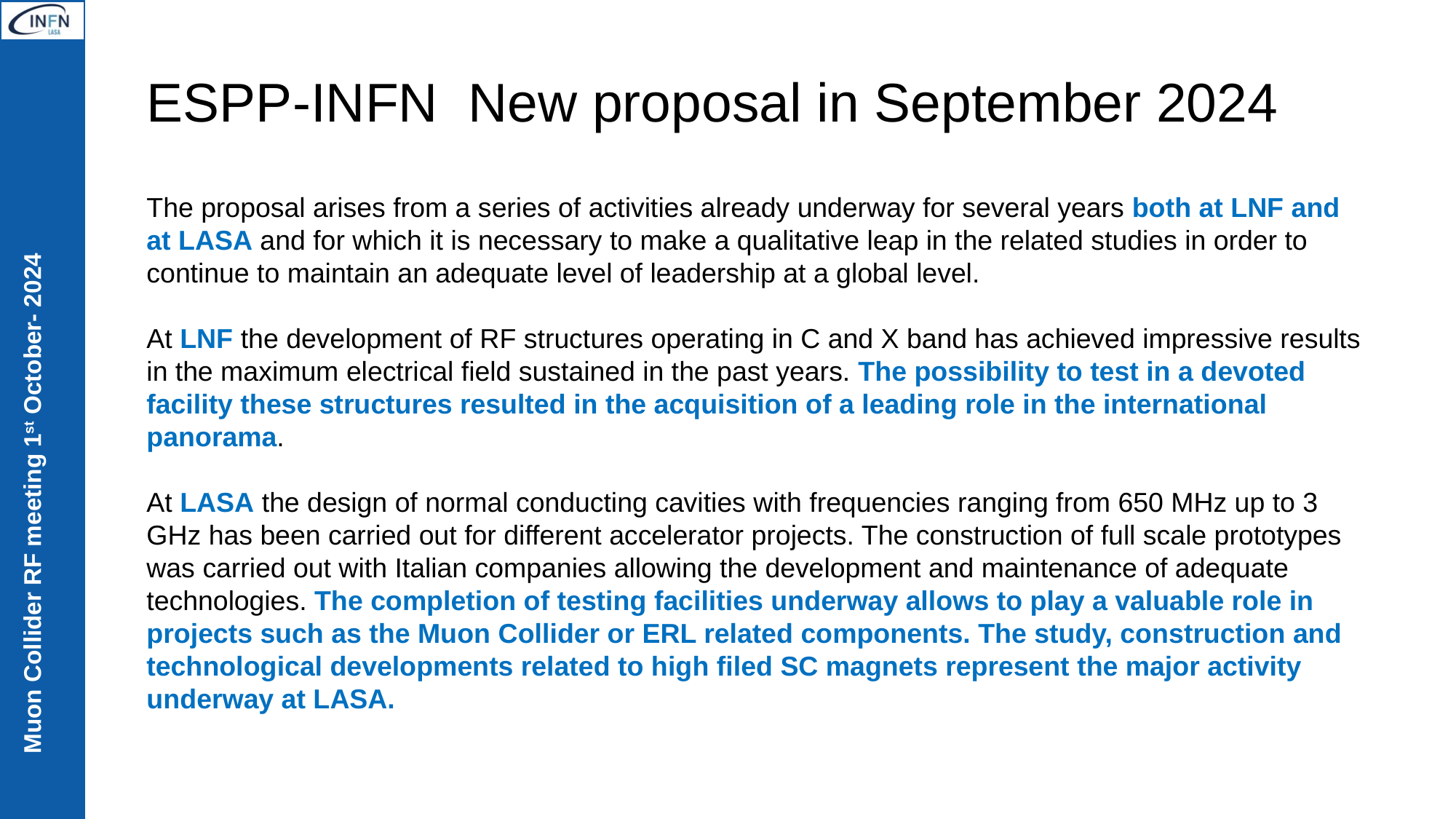

# ESPP-INFN  New proposal in September 2024
The proposal arises from a series of activities already underway for several years both at LNF and at LASA and for which it is necessary to make a qualitative leap in the related studies in order to continue to maintain an adequate level of leadership at a global level.

At LNF the development of RF structures operating in C and X band has achieved impressive results in the maximum electrical field sustained in the past years. The possibility to test in a devoted facility these structures resulted in the acquisition of a leading role in the international panorama.

At LASA the design of normal conducting cavities with frequencies ranging from 650 MHz up to 3 GHz has been carried out for different accelerator projects. The construction of full scale prototypes was carried out with Italian companies allowing the development and maintenance of adequate technologies. The completion of testing facilities underway allows to play a valuable role in projects such as the Muon Collider or ERL related components. The study, construction and technological developments related to high filed SC magnets represent the major activity underway at LASA.

13